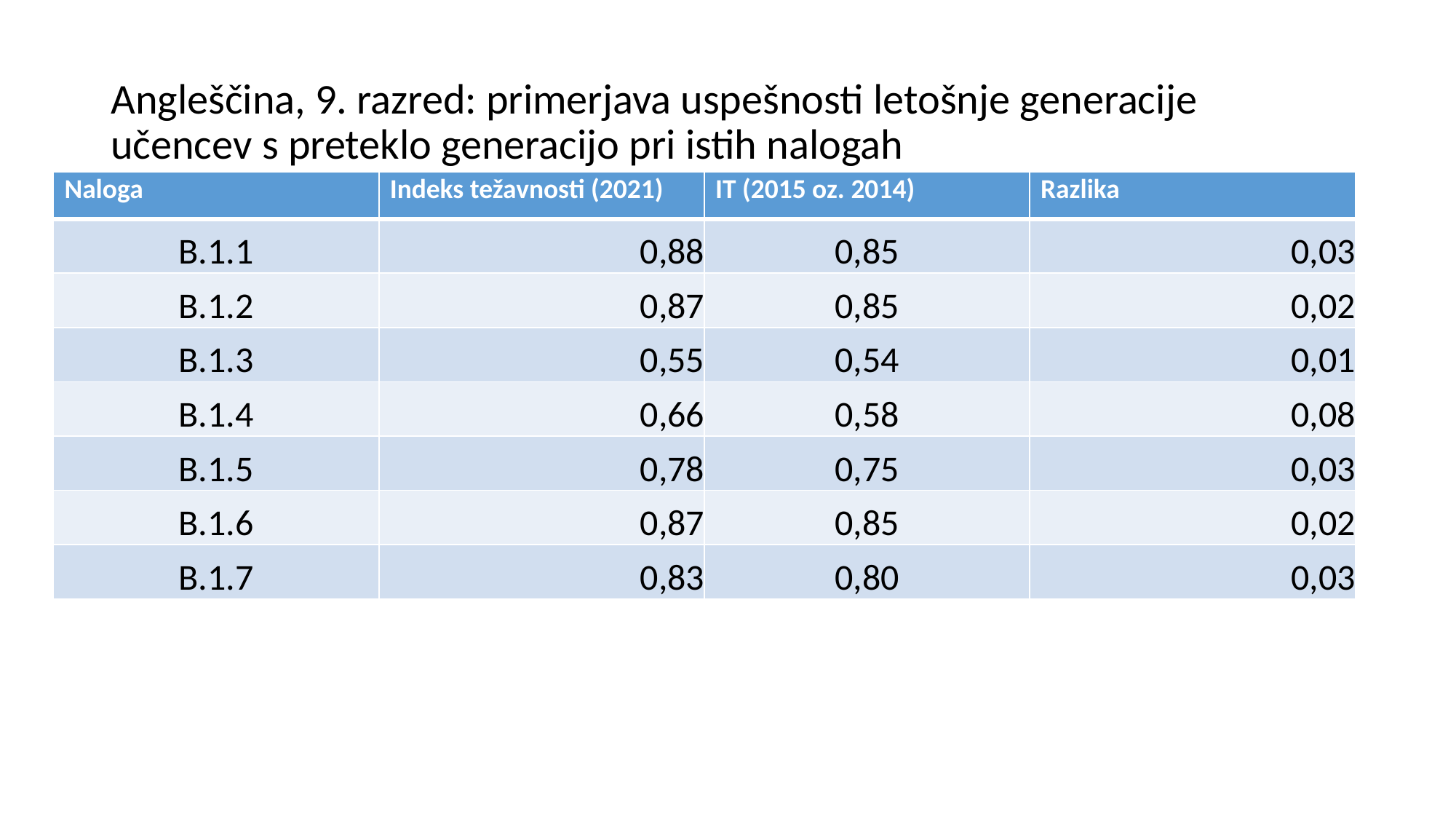

# Angleščina, 9. razred: primerjava uspešnosti letošnje generacije učencev s preteklo generacijo pri istih nalogah
| Naloga | Indeks težavnosti (2021) | IT (2015 oz. 2014) | Razlika |
| --- | --- | --- | --- |
| B.1.1 | 0,88 | 0,85 | 0,03 |
| B.1.2 | 0,87 | 0,85 | 0,02 |
| B.1.3 | 0,55 | 0,54 | 0,01 |
| B.1.4 | 0,66 | 0,58 | 0,08 |
| B.1.5 | 0,78 | 0,75 | 0,03 |
| B.1.6 | 0,87 | 0,85 | 0,02 |
| B.1.7 | 0,83 | 0,80 | 0,03 |